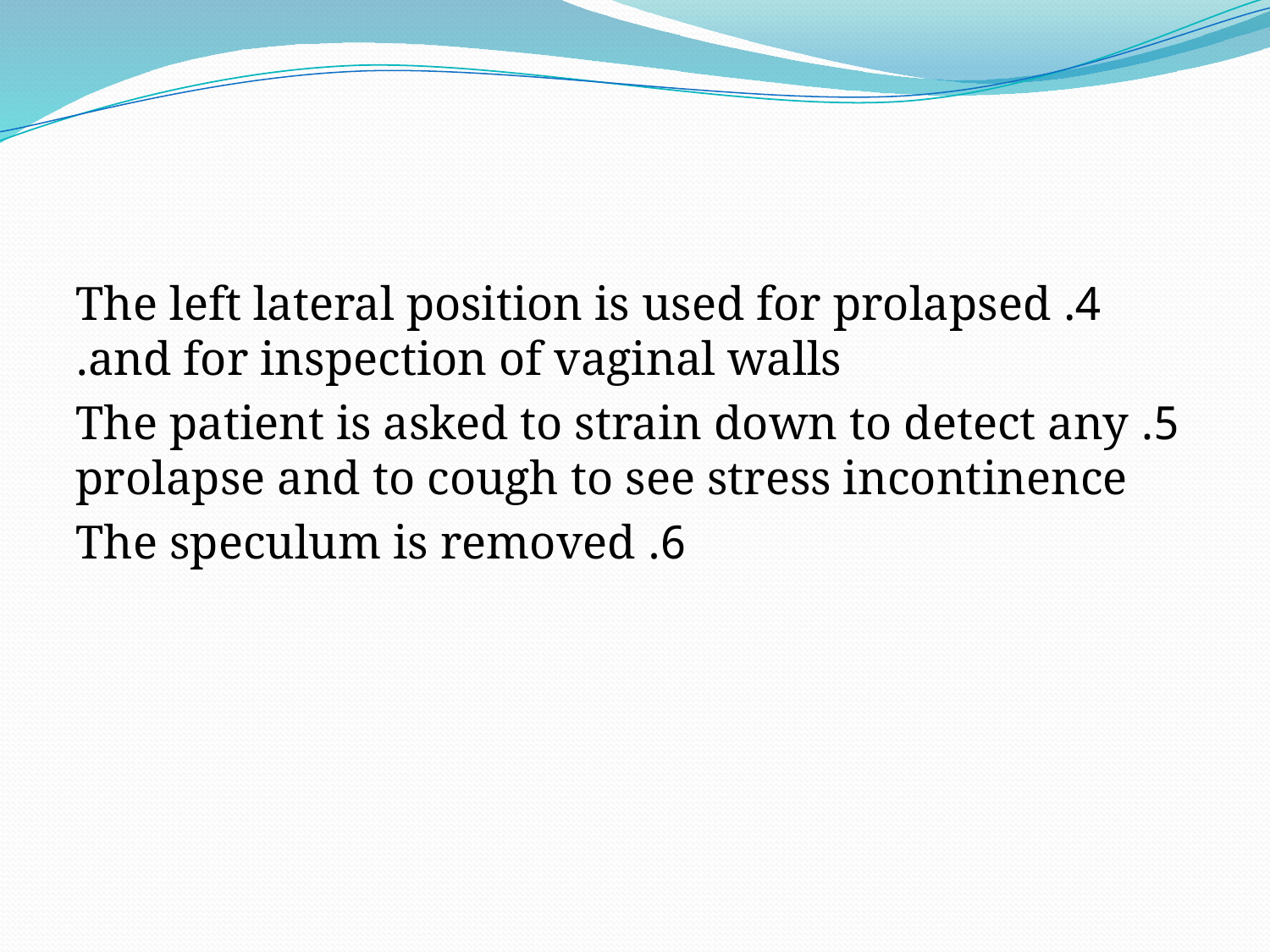

4. The left lateral position is used for prolapsed and for inspection of vaginal walls.
5. The patient is asked to strain down to detect any prolapse and to cough to see stress incontinence
6. The speculum is removed